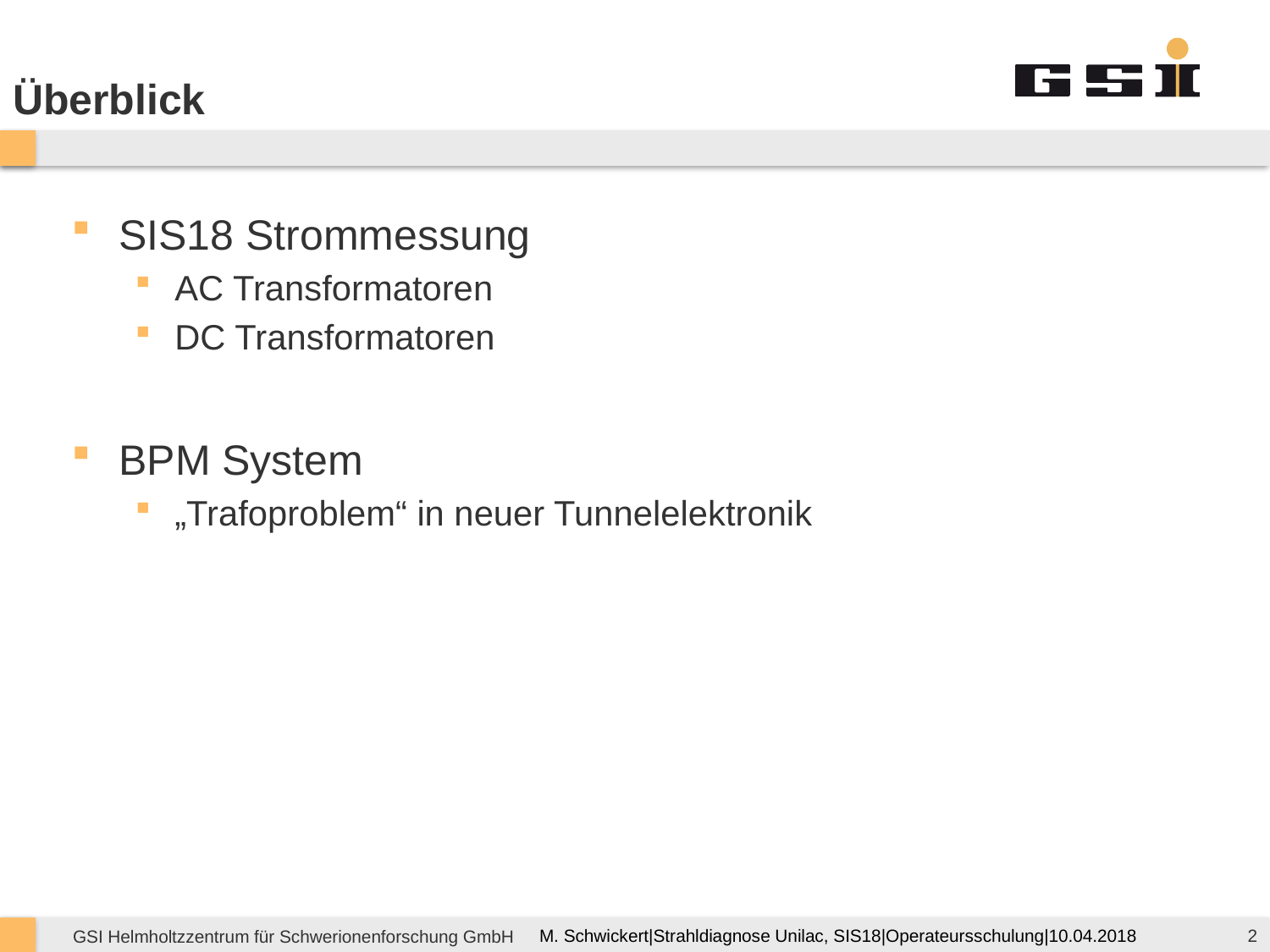

# Überblick
SIS18 Strommessung
AC Transformatoren
DC Transformatoren

BPM System
„Trafoproblem“ in neuer Tunnelelektronik
2
M. Schwickert|Strahldiagnose Unilac, SIS18|Operateursschulung|10.04.2018